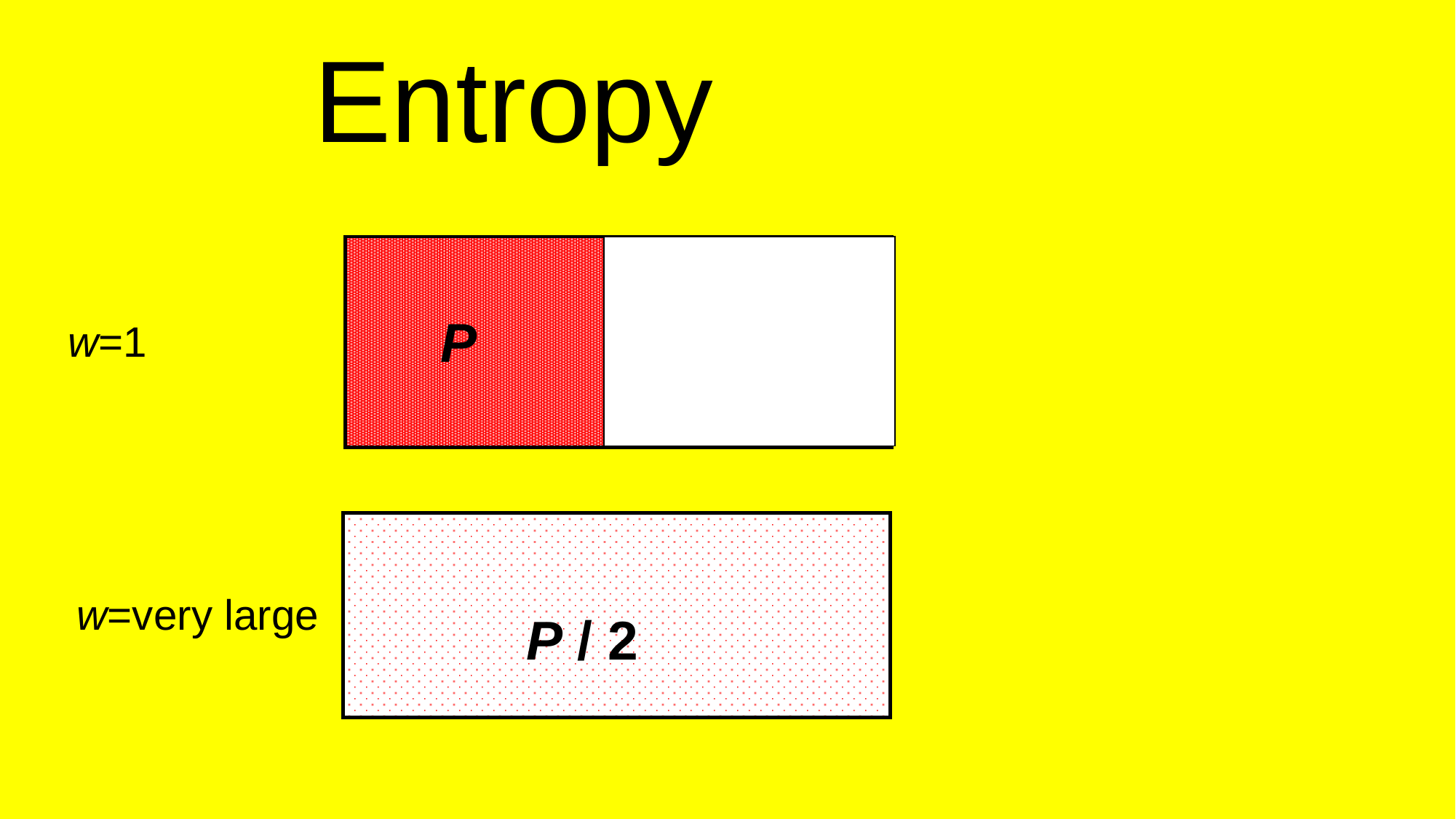

# Entropy

P
w=1

w=very large
P / 2